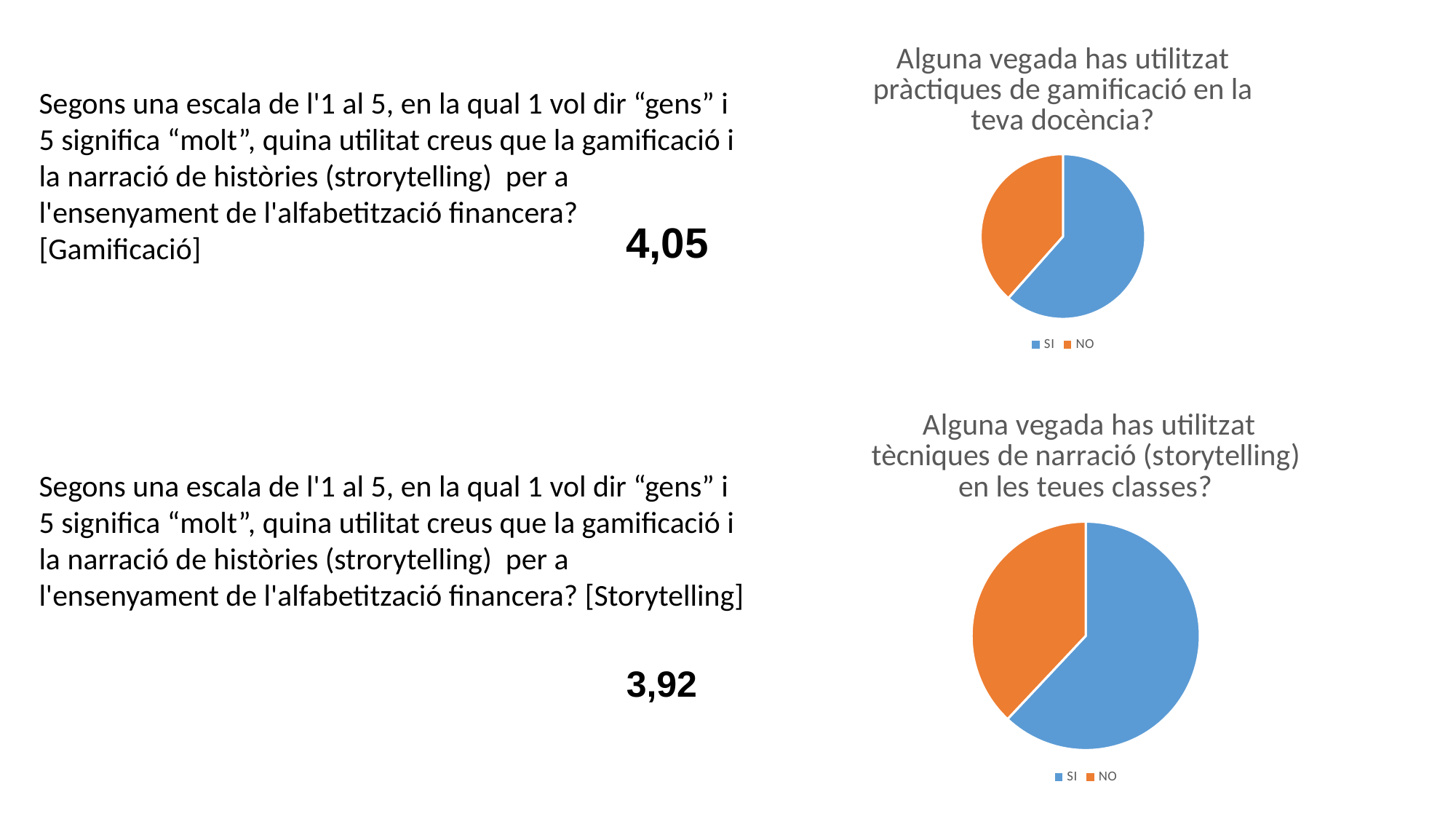

### Chart: Alguna vegada has utilitzat pràctiques de gamificació en la teva docència?

| Category |  |
|---|---|
| SI | 32.0 |
| NO | 20.0 |
Segons una escala de l'1 al 5, en la qual 1 vol dir “gens” i 5 significa “molt”, quina utilitat creus que la gamificació i la narració de històries (strorytelling)  per a l'ensenyament de l'alfabetització financera? [Gamificació]
4,05

### Chart:  Alguna vegada has utilitzat tècniques de narració (storytelling) en les teues classes?

| Category |  |
|---|---|
| SI | 31.0 |
| NO | 19.0 |
Segons una escala de l'1 al 5, en la qual 1 vol dir “gens” i 5 significa “molt”, quina utilitat creus que la gamificació i la narració de històries (strorytelling)  per a l'ensenyament de l'alfabetització financera? [Storytelling]
3,92